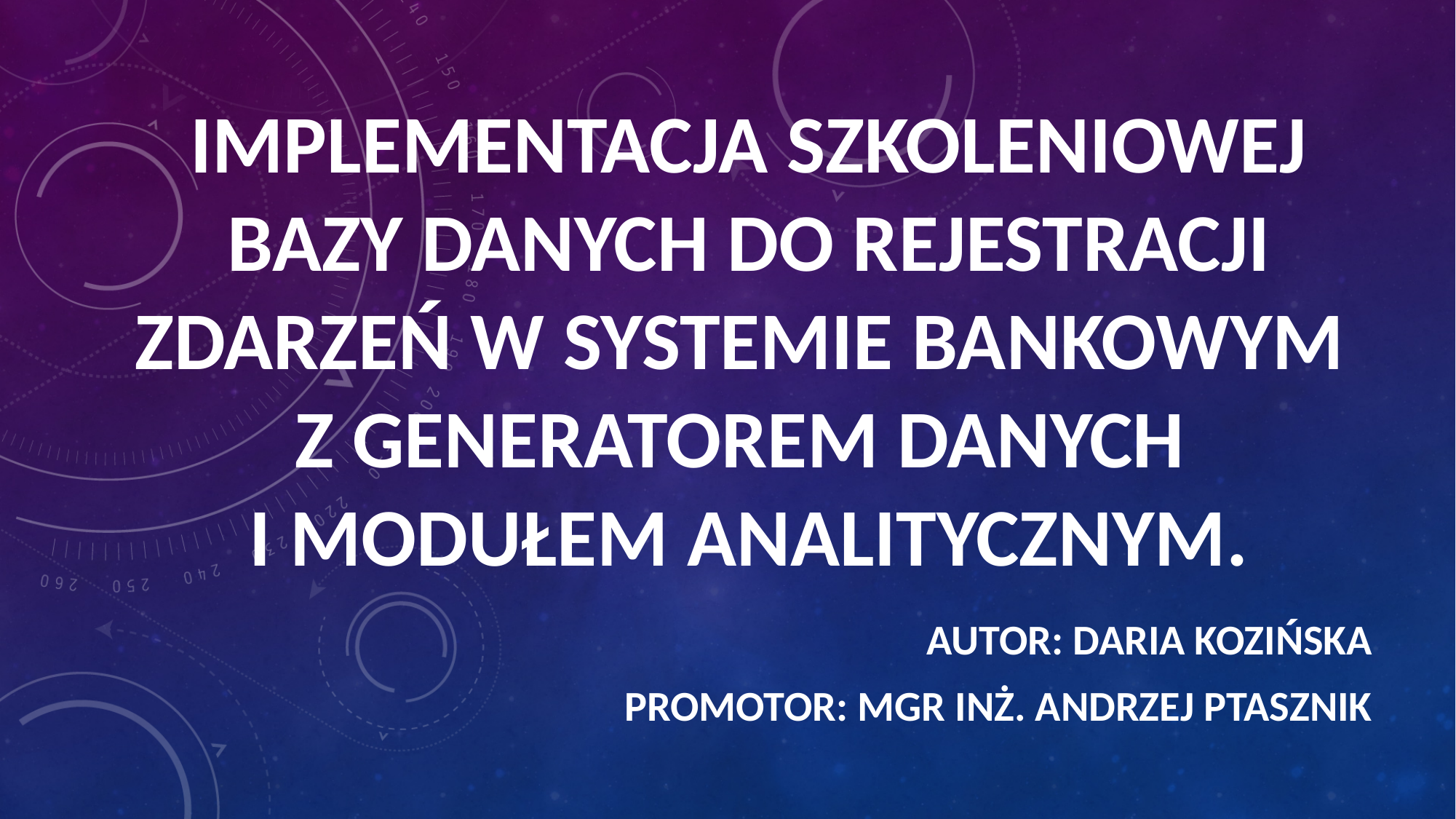

IMPLEMENTACJA SZKOLENIOWEJ BAZY DANYCH DO REJESTRACJI ZDARZEŃ W SYSTEMIE BANKOWYM
Z GENERATOREM DANYCH
I MODUŁEM ANALITYCZNYM.
autor: DARIA KOZIŃSKA
Promotor: mgr inż. Andrzej Ptasznik